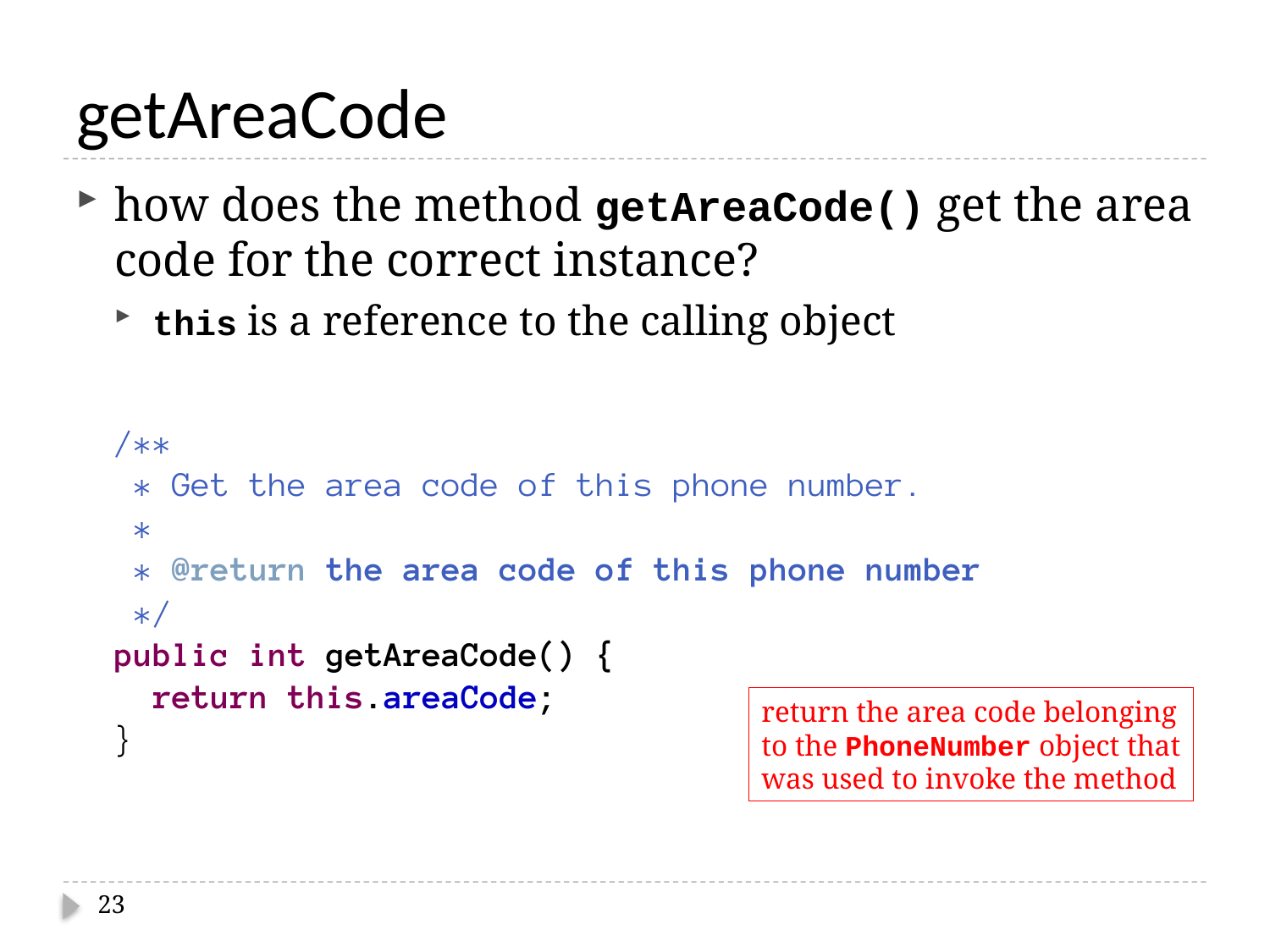

# getAreaCode
how does the method getAreaCode() get the area code for the correct instance?
this is a reference to the calling object
  /**
   * Get the area code of this phone number.
   *
   * @return the area code of this phone number
   */
  public int getAreaCode() {
    return this.areaCode;
  }

return the area code belonging
to the PhoneNumber object that
was used to invoke the method
23